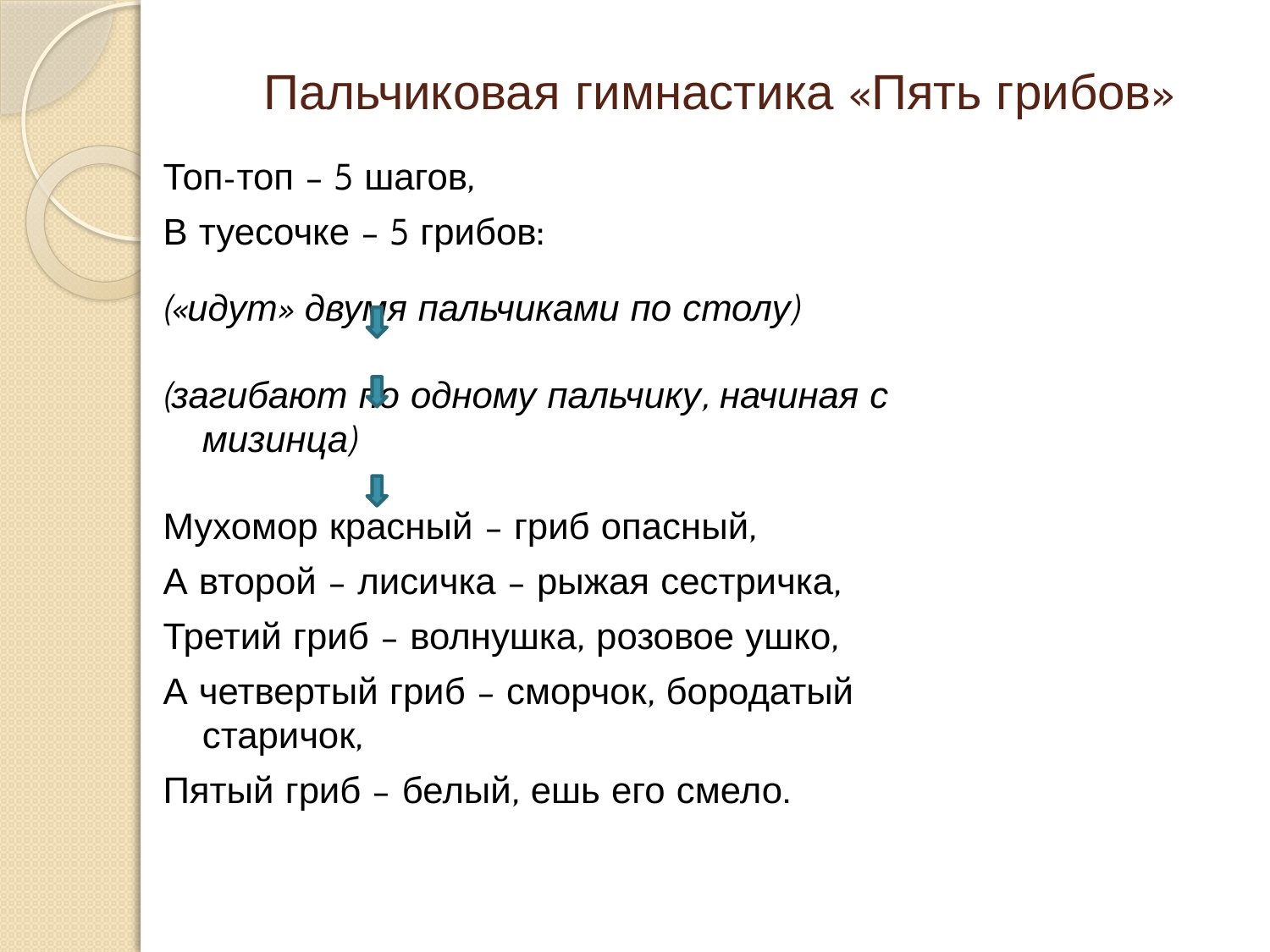

# Пальчиковая гимнастика «Пять грибов»
Топ-топ – 5 шагов,
В туесочке – 5 грибов:
(«идут» двумя пальчиками по столу)
(загибают по одному пальчику, начиная с мизинца)
Мухомор красный – гриб опасный,
А второй – лисичка – рыжая сестричка,
Третий гриб – волнушка, розовое ушко,
А четвертый гриб – сморчок, бородатый старичок,
Пятый гриб – белый, ешь его смело.